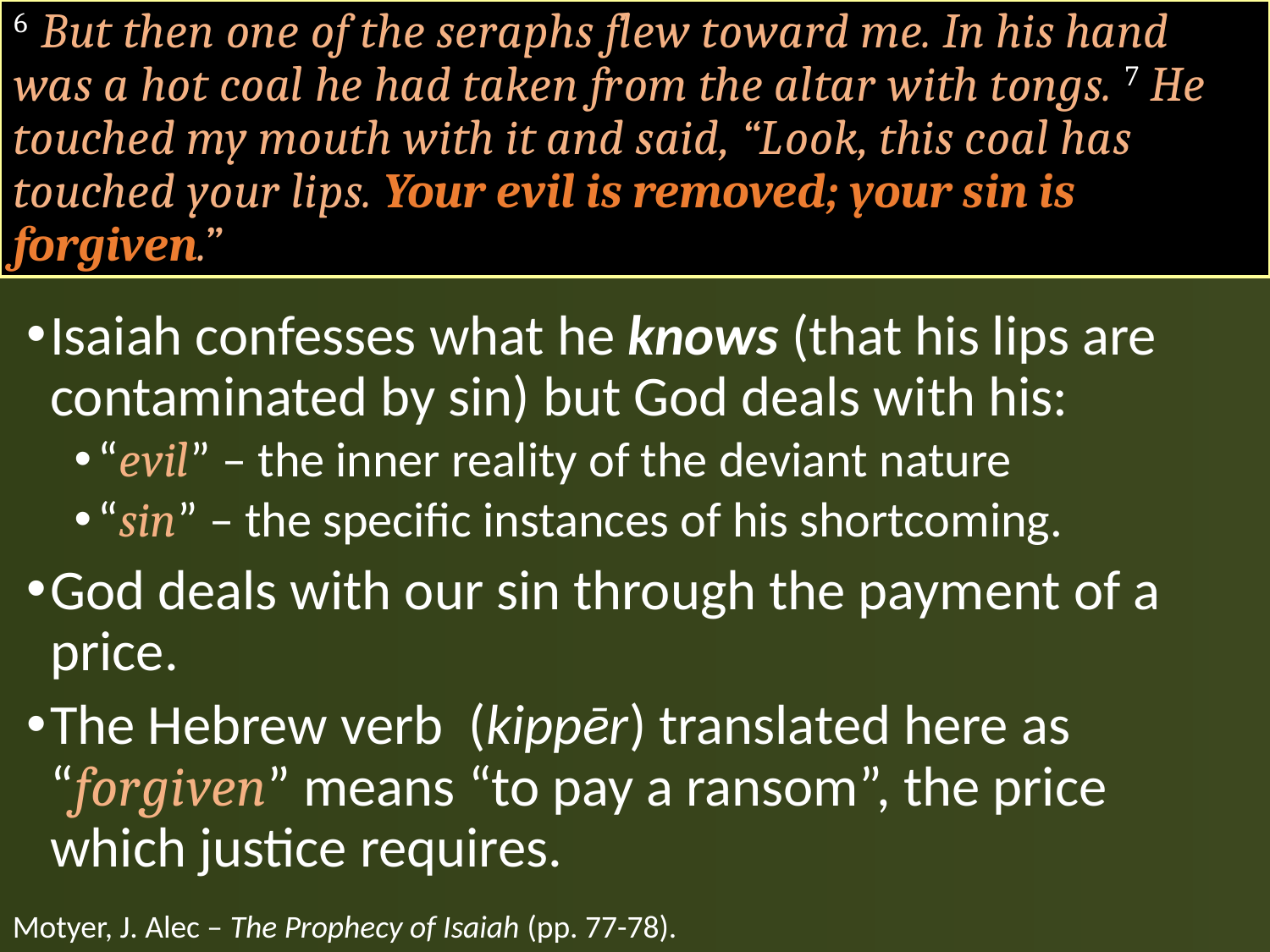

# 6 But then one of the seraphs flew toward me. In his hand was a hot coal he had taken from the altar with tongs. 7 He touched my mouth with it and said, “Look, this coal has touched your lips. Your evil is removed; your sin is forgiven.”
Isaiah confesses what he knows (that his lips are contaminated by sin) but God deals with his:
“evil” – the inner reality of the deviant nature
“sin” – the specific instances of his shortcoming.
God deals with our sin through the payment of a price.
The Hebrew verb  (kippēr) translated here as “forgiven” means “to pay a ransom”, the price which justice requires.
Motyer, J. Alec – The Prophecy of Isaiah (pp. 77-78).